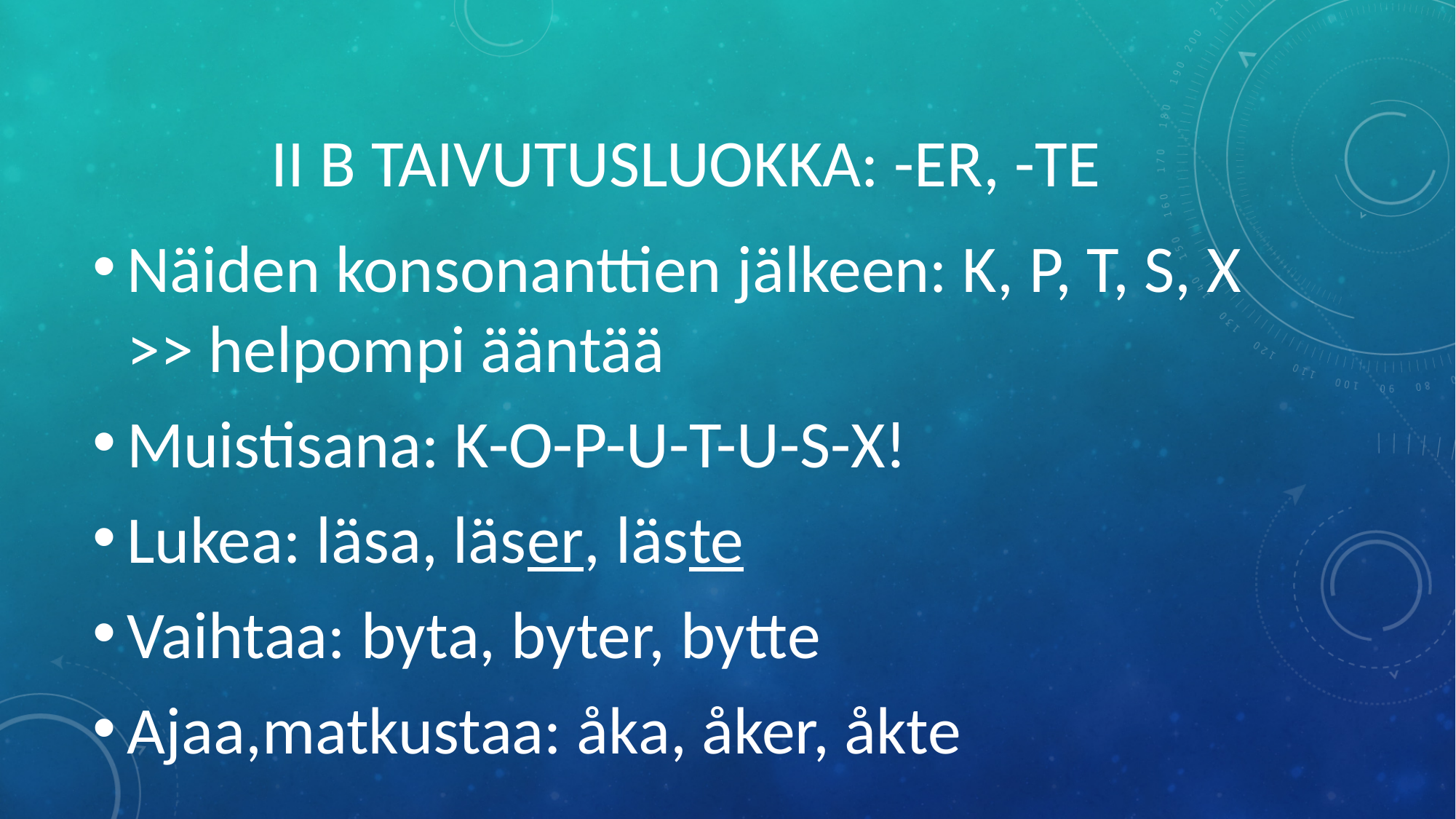

# II b taivutusluokka: -er, -te
Näiden konsonanttien jälkeen: K, P, T, S, X >> helpompi ääntää
Muistisana: K-O-P-U-T-U-S-X!
Lukea: läsa, läser, läste
Vaihtaa: byta, byter, bytte
Ajaa,matkustaa: åka, åker, åkte